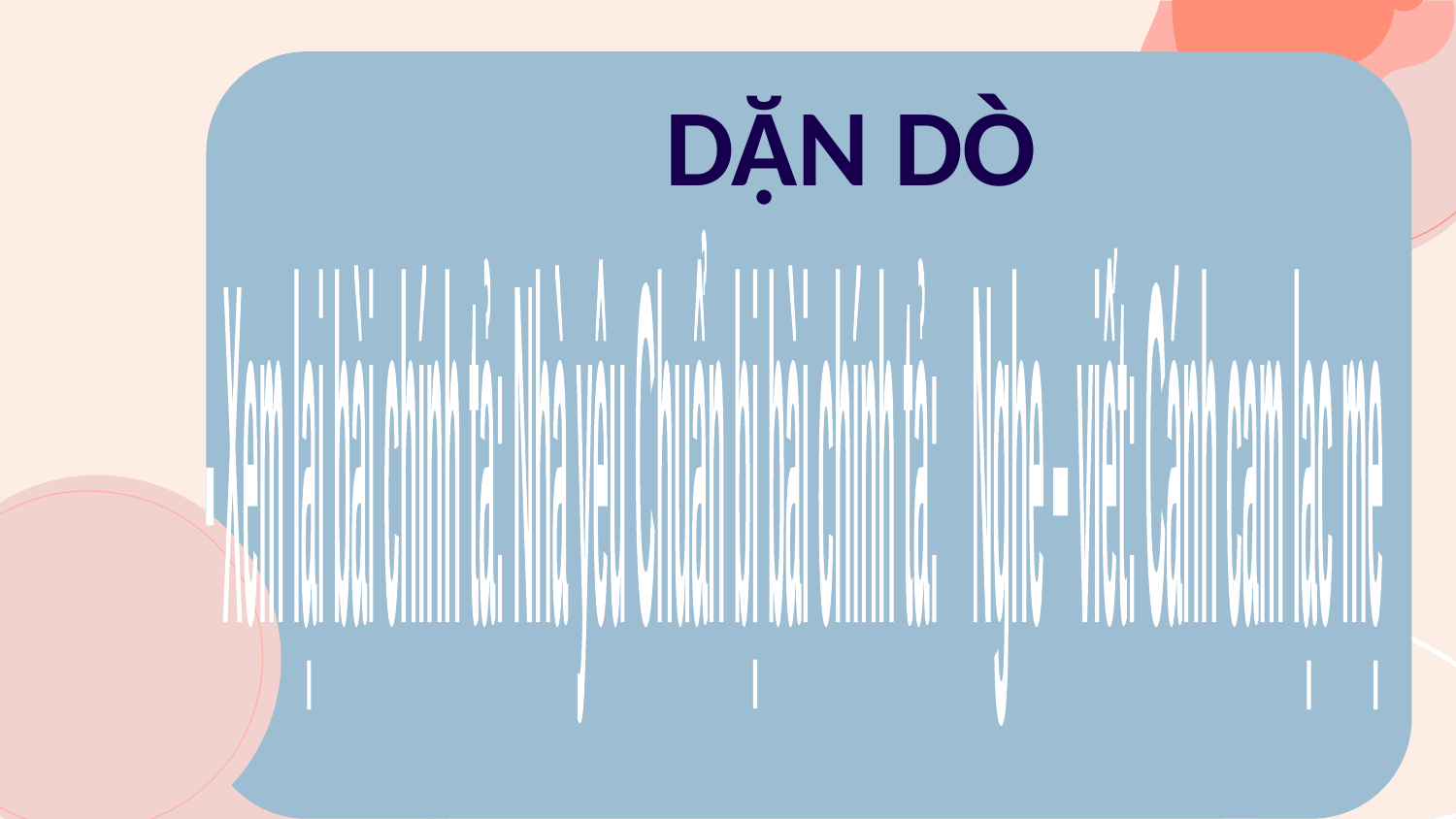

# DẶN DÒ

- Xem lại bài chính tả: Nhà yêu Chuẩn bị bài chính tả:
   Nghe – viết: Cánh cam lạc mẹ